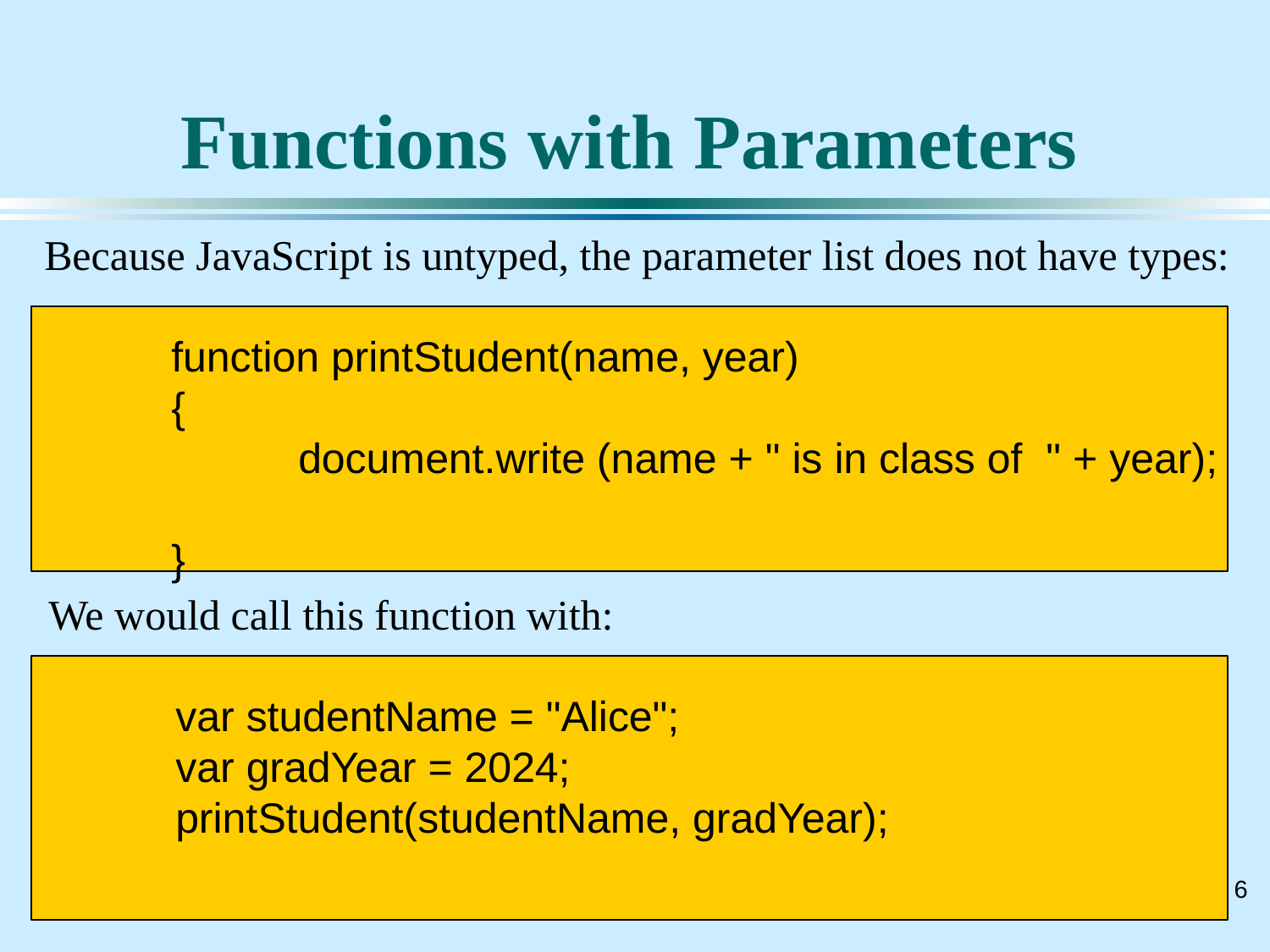

# Functions with Parameters
Because JavaScript is untyped, the parameter list does not have types:

	function printStudent(name, year)
	{
 		document.write (name + " is in class of  " + year);
	}

We would call this function with:

	var studentName = "Alice";
	var gradYear = 2024;
	printStudent(studentName, gradYear);